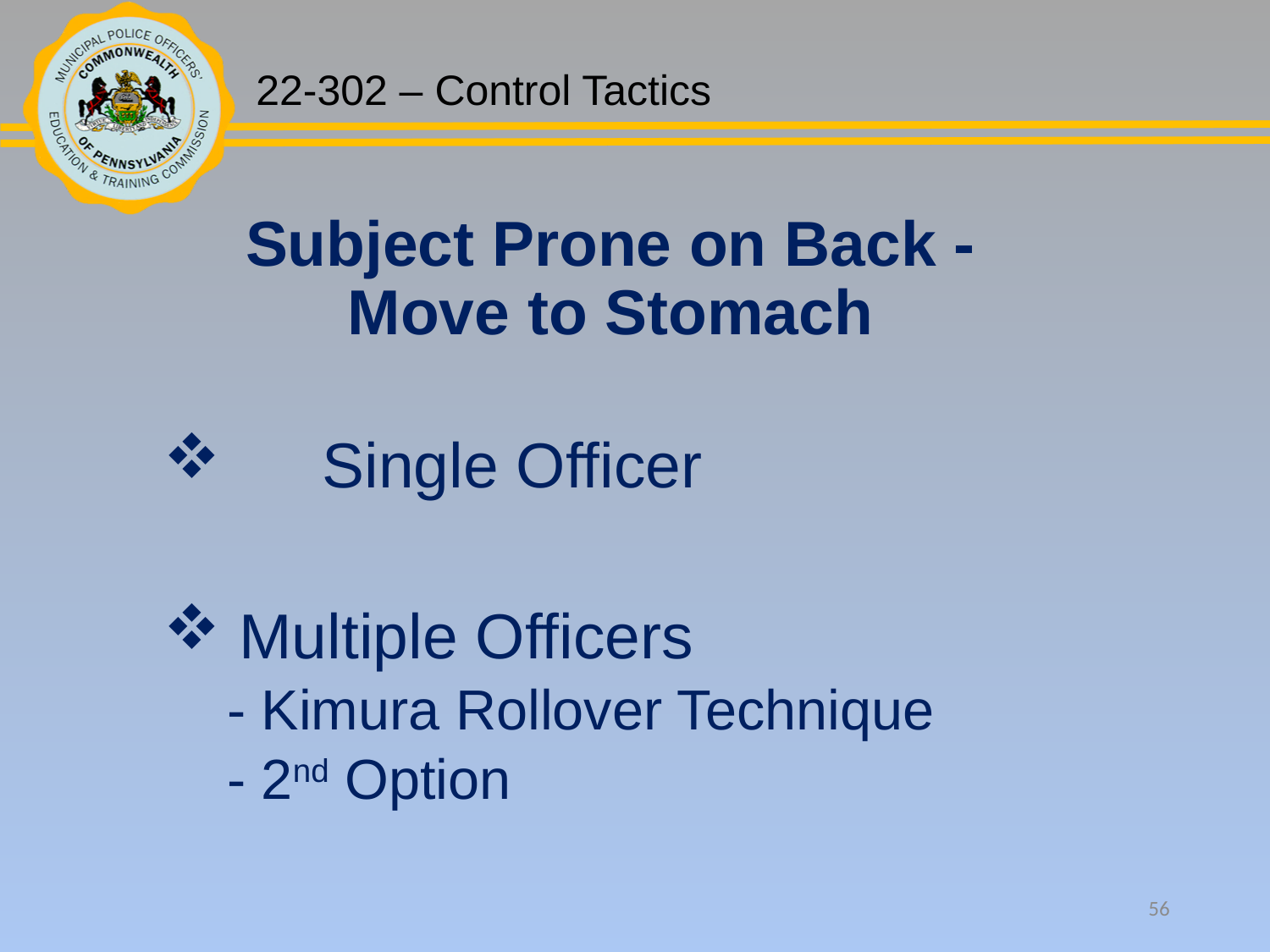

Subject Prone on Back -
Move to Stomach

	Single Officer

 Multiple Officers
- Kimura Rollover Technique
- 2nd Option
56